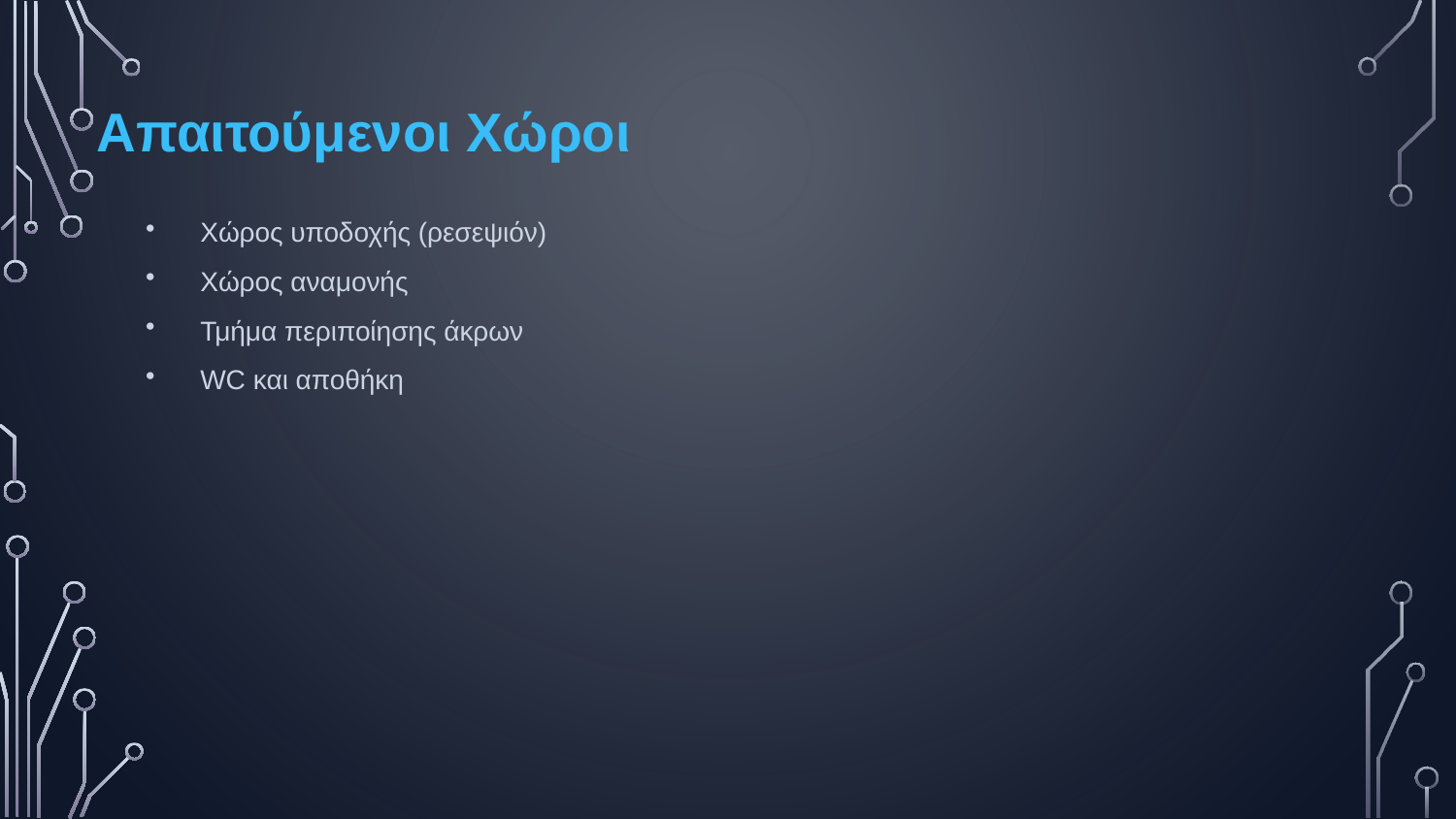

Απαιτούμενοι Χώροι
Χώρος υποδοχής (ρεσεψιόν)
Χώρος αναμονής
Τμήμα περιποίησης άκρων
WC και αποθήκη